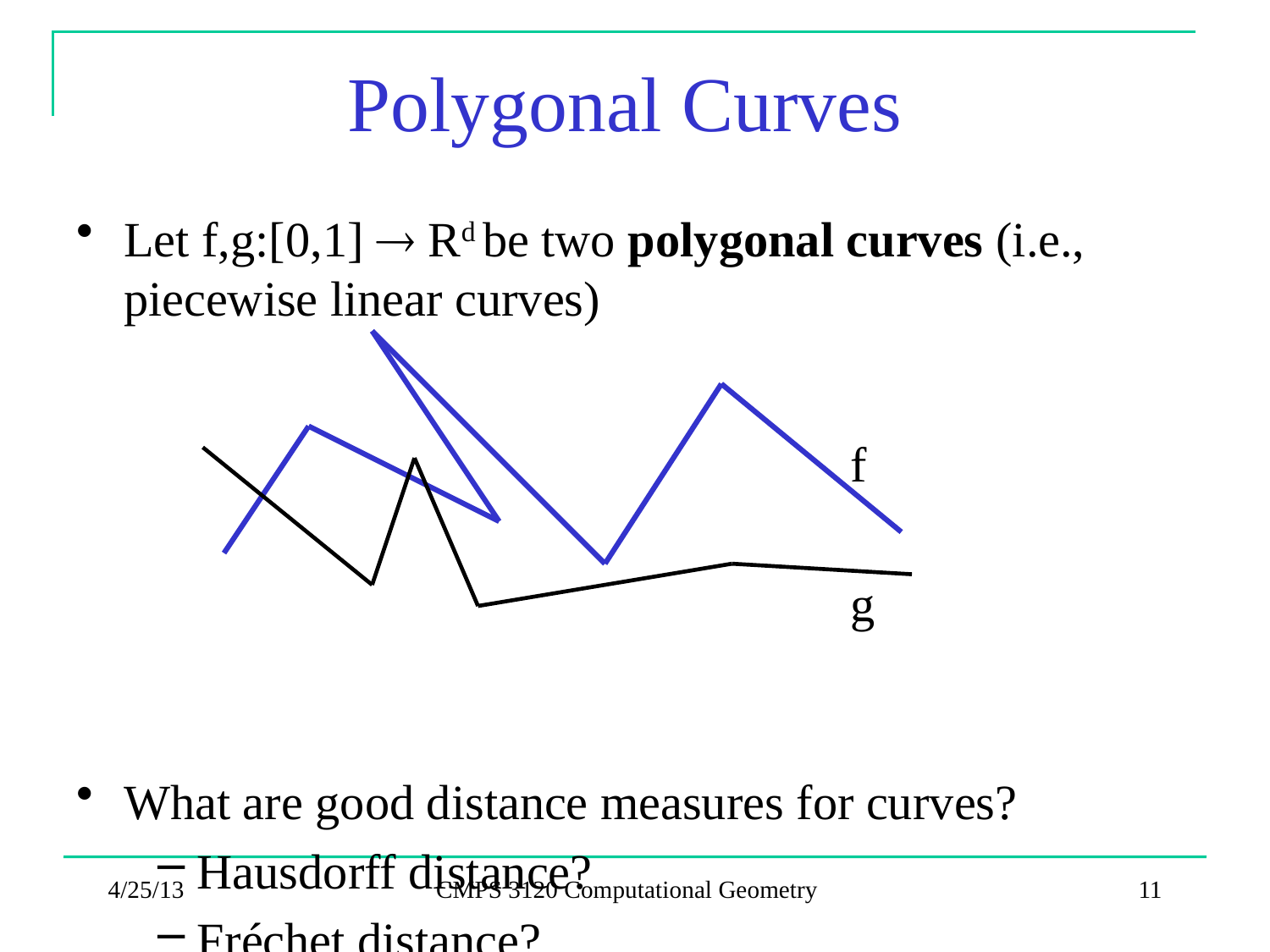

# Polygonal Curves
Let f,g:[0,1] → Rd be two polygonal curves (i.e., piecewise linear curves)

What are good distance measures for curves?
Hausdorff distance?
Fréchet distance?

f

g
4/25/13
CMPS 3120 Computational Geometry
11